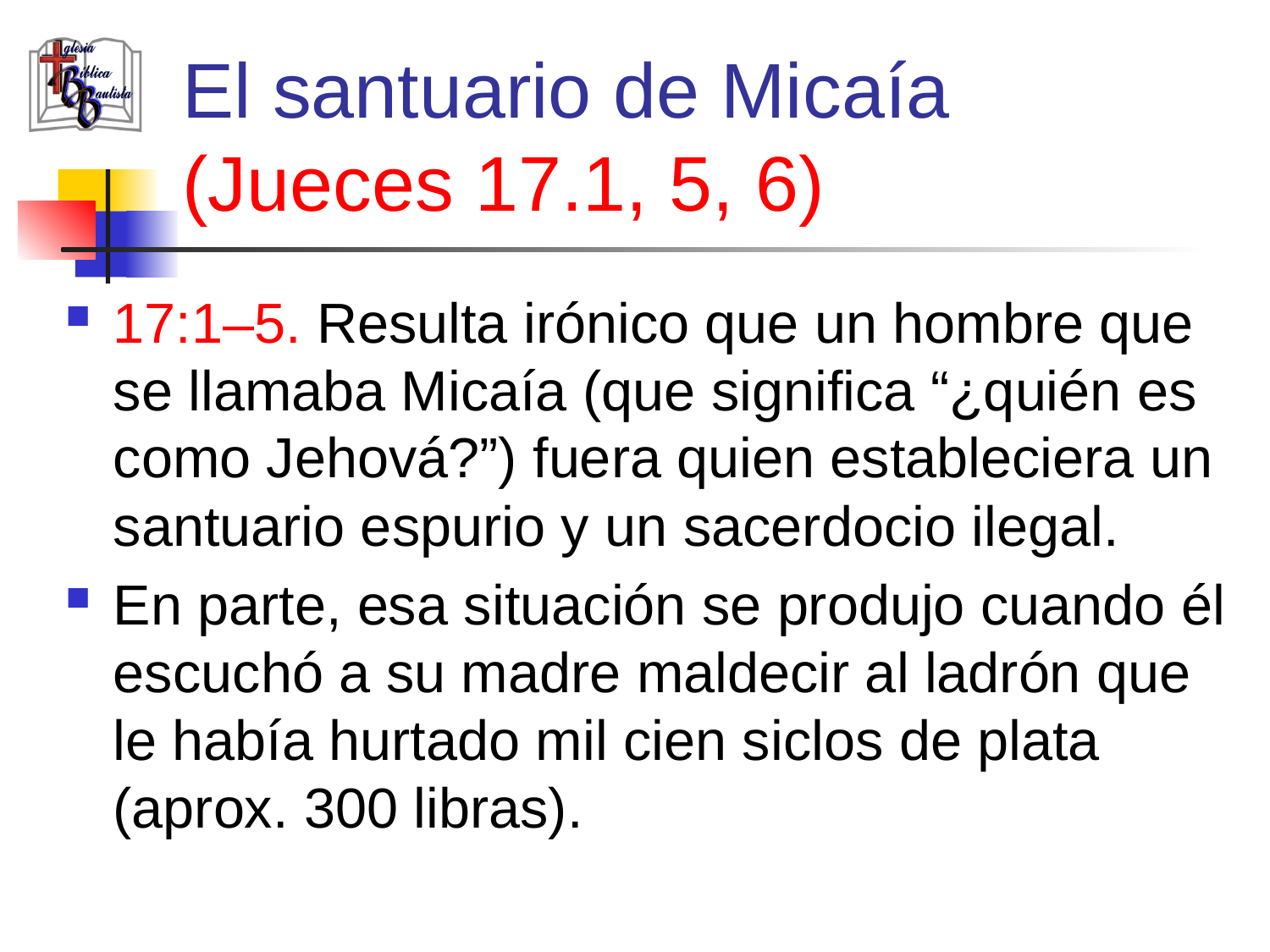

# El santuario de Micaía (Jueces 17.1, 5, 6)
17:1–5. Resulta irónico que un hombre que se llamaba Micaía (que significa “¿quién es como Jehová?”) fuera quien estableciera un santuario espurio y un sacerdocio ilegal.
En parte, esa situación se produjo cuando él escuchó a su madre maldecir al ladrón que le había hurtado mil cien siclos de plata (aprox. 300 libras).